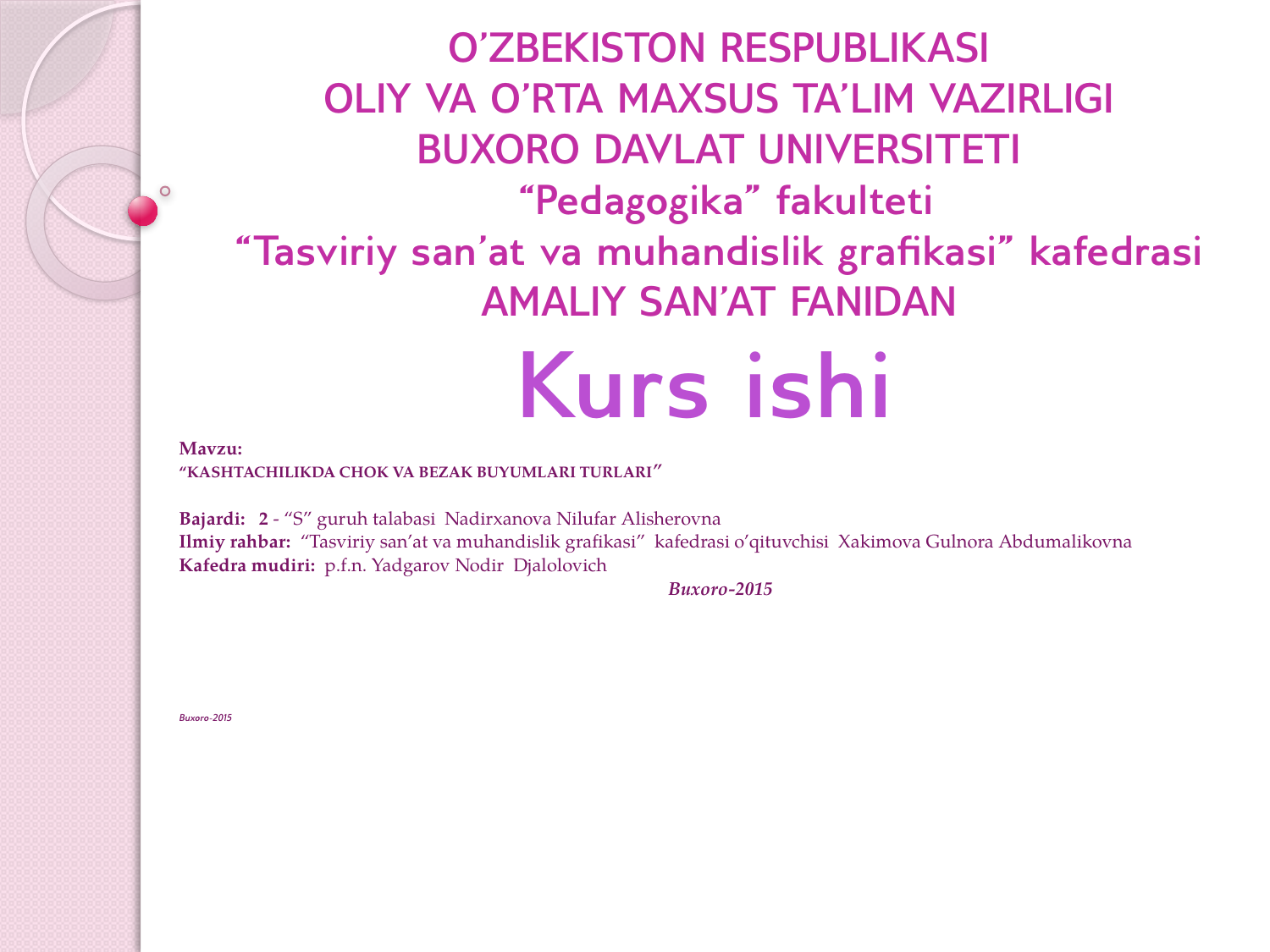

# O’ZBEKISTON RESPUBLIKASI OLIY VA O’RTA MAXSUS TA’LIM VAZIRLIGI BUXORO DAVLAT UNIVERSITETI  “Pedagogika” fakulteti “Tasviriy san’at va muhandislik grafikasi” kafedrasi AMALIY SAN’AT FANIDAN
Kurs ishi
Mavzu:
“KASHTACHILIKDA CHOK VA BEZAK BUYUMLARI TURLARI”

Bajardi:   2 - “S” guruh talabasi  Nadirxanova Nilufar Alisherovna
Ilmiy rahbar:  “Tasviriy san’at va muhandislik grafikasi”  kafedrasi o’qituvchisi  Xakimova Gulnora Abdumalikovna
Kafedra mudiri:  p.f.n. Yadgarov Nodir  Djalolovich
 Buxoro-2015

Buxoro-2015